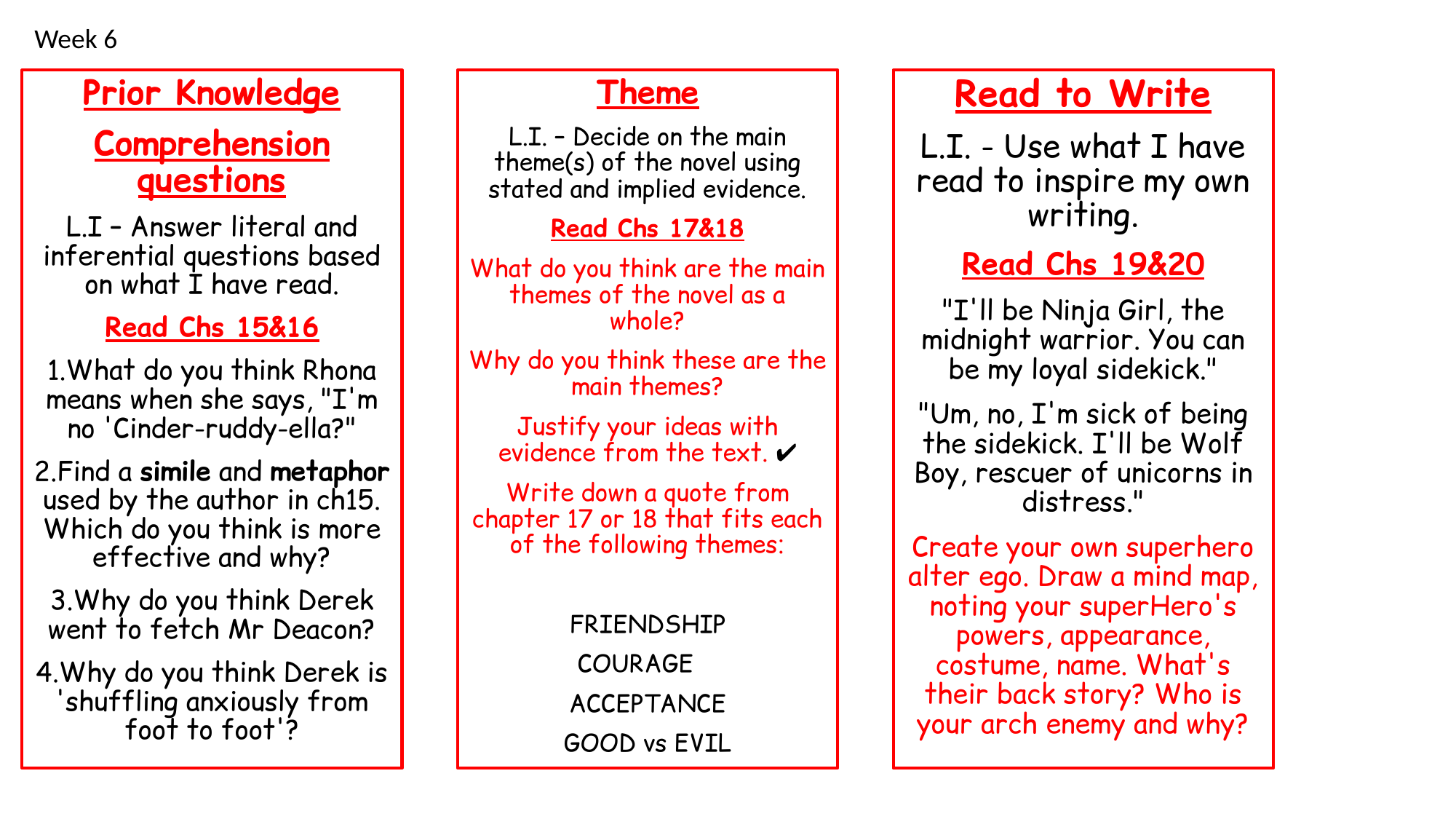

Week 6
Prior Knowledge
Comprehension questions
L.I – Answer literal and inferential questions based on what I have read.
Read Chs 15&16
1.What do you think Rhona means when she says, "I'm no 'Cinder-ruddy-ella?"
2.Find a simile and metaphor used by the author in ch15. Which do you think is more effective and why?
3.Why do you think Derek went to fetch Mr Deacon?
4.Why do you think Derek is 'shuffling anxiously from foot to foot'?

Theme
L.I. – Decide on the main theme(s) of the novel using stated and implied evidence.
Read Chs 17&18
What do you think are the main themes of the novel as a whole?
Why do you think these are the main themes?
Justify your ideas with evidence from the text. ✔
Write down a quote from chapter 17 or 18 that fits each of the following themes:

FRIENDSHIP
COURAGE
ACCEPTANCE
GOOD vs EVIL
Read to Write
L.I. - Use what I have read to inspire my own writing.
Read Chs 19&20
"I'll be Ninja Girl, the midnight warrior. You can be my loyal sidekick."
"Um, no, I'm sick of being the sidekick. I'll be Wolf Boy, rescuer of unicorns in distress."
Create your own superhero alter ego. Draw a mind map, noting your superHero's powers, appearance, costume, name. What's their back story? Who is your arch enemy and why?